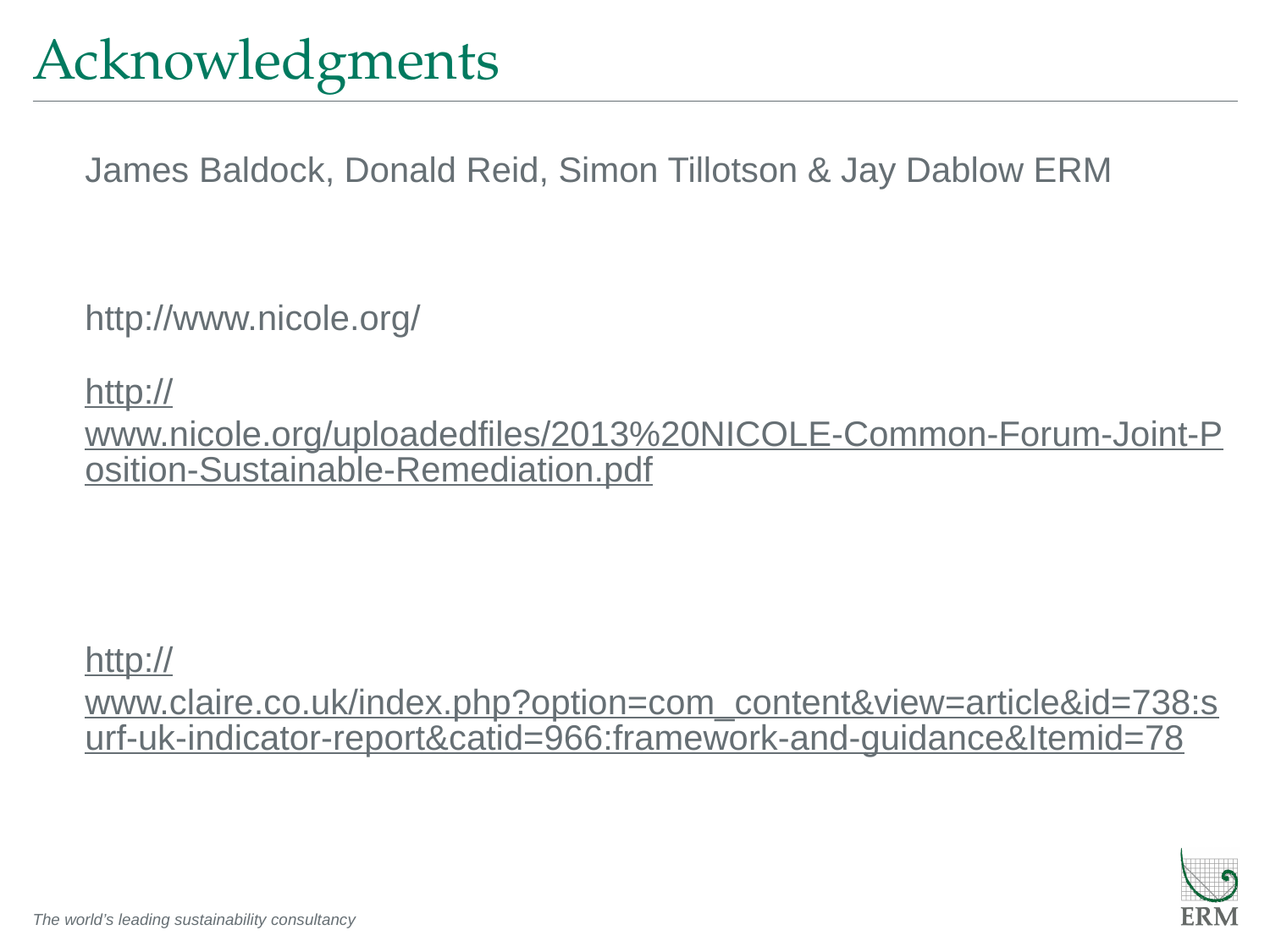

# Acknowledgments
James Baldock, Donald Reid, Simon Tillotson & Jay Dablow ERM

http://www.nicole.org/
http://www.nicole.org/uploadedfiles/2013%20NICOLE-Common-Forum-Joint-Position-Sustainable-Remediation.pdf

http://www.claire.co.uk/index.php?option=com_content&view=article&id=738:surf-uk-indicator-report&catid=966:framework-and-guidance&Itemid=78